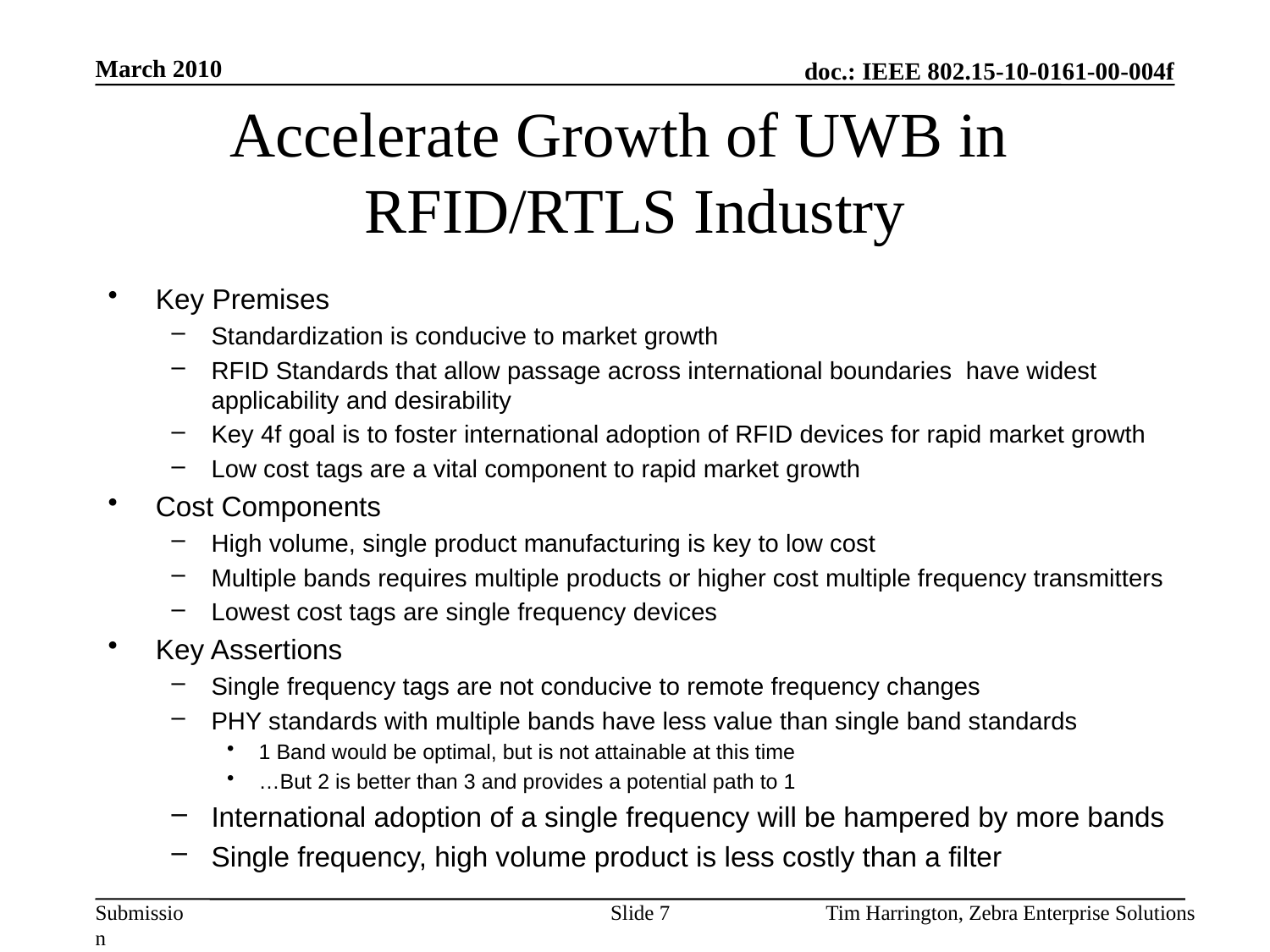

March 2010
# Accelerate Growth of UWB in RFID/RTLS Industry
Key Premises
Standardization is conducive to market growth
RFID Standards that allow passage across international boundaries  have widest applicability and desirability
Key 4f goal is to foster international adoption of RFID devices for rapid market growth
Low cost tags are a vital component to rapid market growth
Cost Components
High volume, single product manufacturing is key to low cost
Multiple bands requires multiple products or higher cost multiple frequency transmitters
Lowest cost tags are single frequency devices
Key Assertions
Single frequency tags are not conducive to remote frequency changes
PHY standards with multiple bands have less value than single band standards
1 Band would be optimal, but is not attainable at this time
…But 2 is better than 3 and provides a potential path to 1
International adoption of a single frequency will be hampered by more bands
Single frequency, high volume product is less costly than a filter

Slide 7
Tim Harrington, Zebra Enterprise Solutions